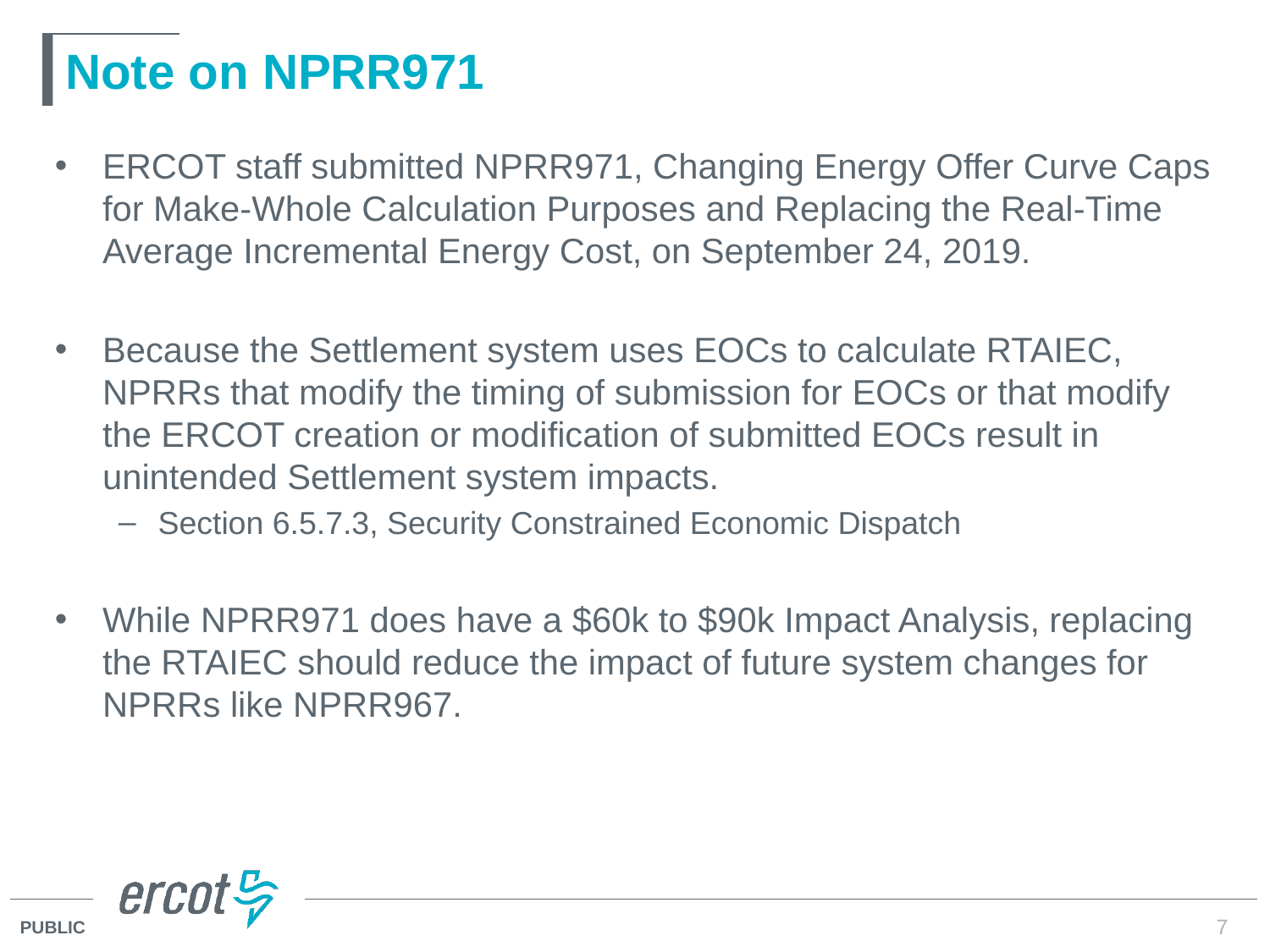

# Note on NPRR971
ERCOT staff submitted NPRR971, Changing Energy Offer Curve Caps for Make-Whole Calculation Purposes and Replacing the Real-Time Average Incremental Energy Cost, on September 24, 2019.

Because the Settlement system uses EOCs to calculate RTAIEC, NPRRs that modify the timing of submission for EOCs or that modify the ERCOT creation or modification of submitted EOCs result in unintended Settlement system impacts.
Section 6.5.7.3, Security Constrained Economic Dispatch

While NPRR971 does have a $60k to $90k Impact Analysis, replacing the RTAIEC should reduce the impact of future system changes for NPRRs like NPRR967.
7